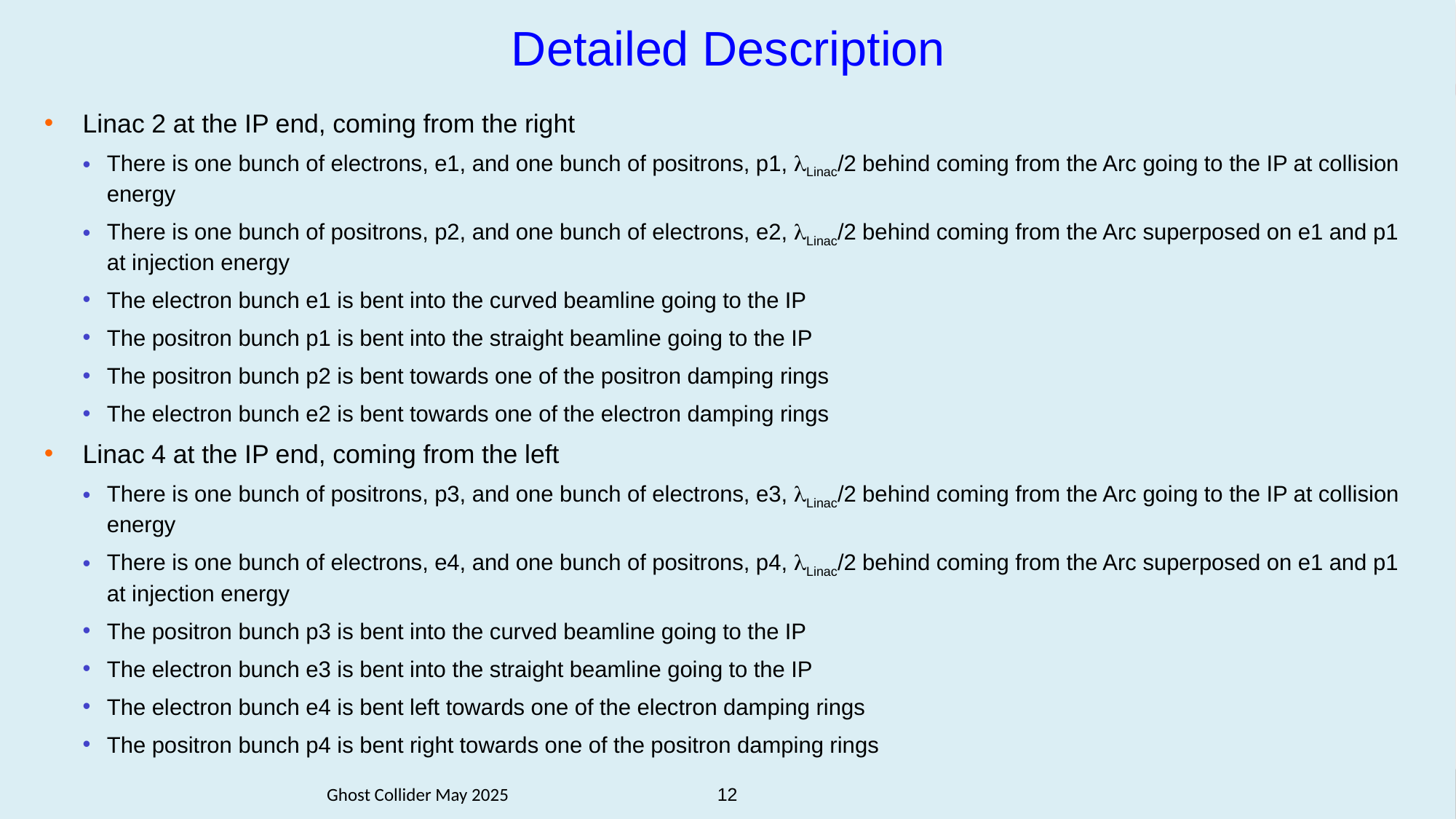

# Detailed Description
Linac 2 at the IP end, coming from the right
There is one bunch of electrons, e1, and one bunch of positrons, p1, λLinac/2 behind coming from the Arc going to the IP at collision energy
There is one bunch of positrons, p2, and one bunch of electrons, e2, λLinac/2 behind coming from the Arc superposed on e1 and p1 at injection energy
The electron bunch e1 is bent into the curved beamline going to the IP
The positron bunch p1 is bent into the straight beamline going to the IP
The positron bunch p2 is bent towards one of the positron damping rings
The electron bunch e2 is bent towards one of the electron damping rings
Linac 4 at the IP end, coming from the left
There is one bunch of positrons, p3, and one bunch of electrons, e3, λLinac/2 behind coming from the Arc going to the IP at collision energy
There is one bunch of electrons, e4, and one bunch of positrons, p4, λLinac/2 behind coming from the Arc superposed on e1 and p1 at injection energy
The positron bunch p3 is bent into the curved beamline going to the IP
The electron bunch e3 is bent into the straight beamline going to the IP
The electron bunch e4 is bent left towards one of the electron damping rings
The positron bunch p4 is bent right towards one of the positron damping rings
Ghost Collider May 2025
12